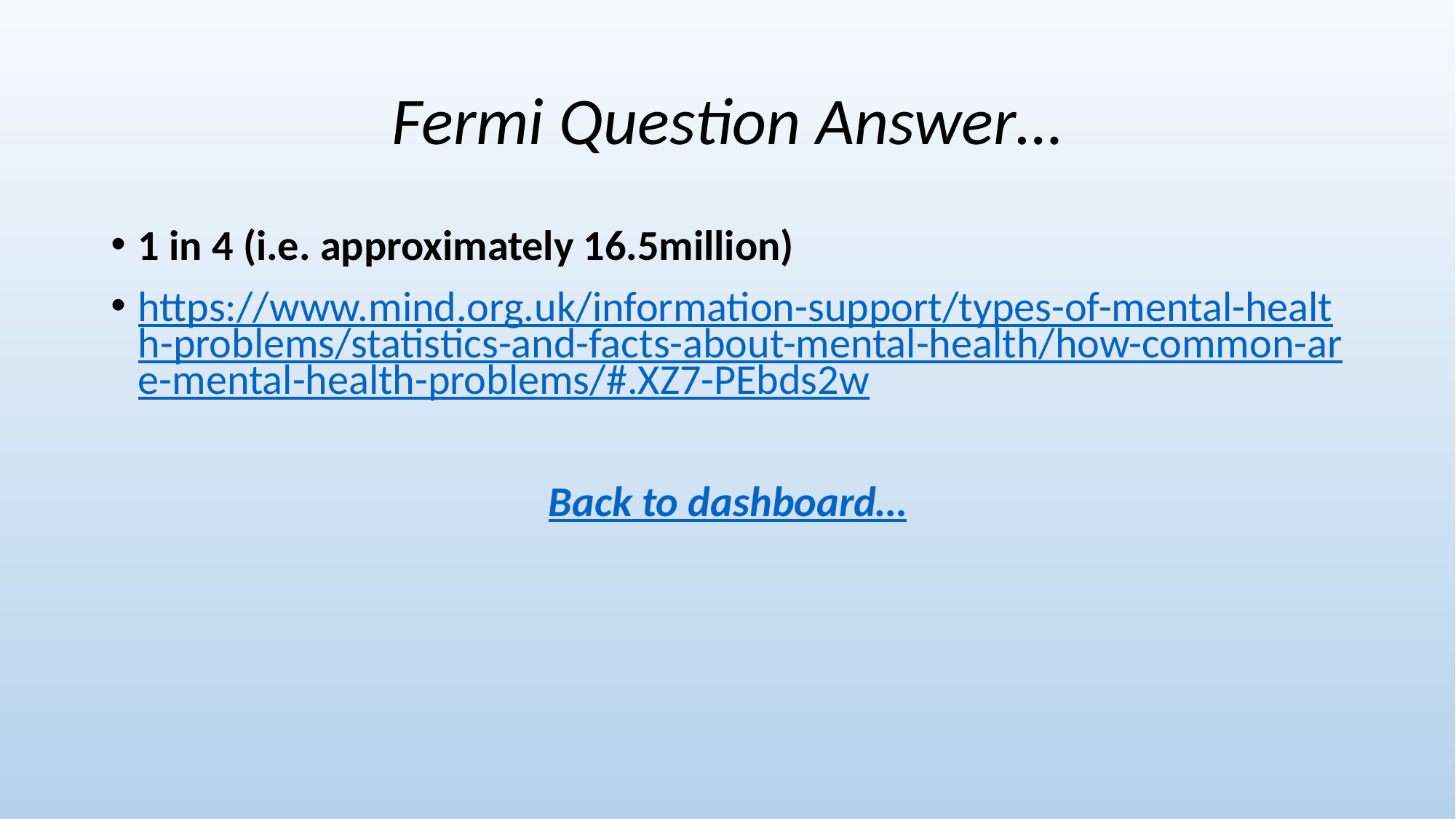

# Fermi Question Answer…
1 in 4 (i.e. approximately 16.5million)
https://www.mind.org.uk/information-support/types-of-mental-health-problems/statistics-and-facts-about-mental-health/how-common-are-mental-health-problems/#.XZ7-PEbds2w

Back to dashboard…